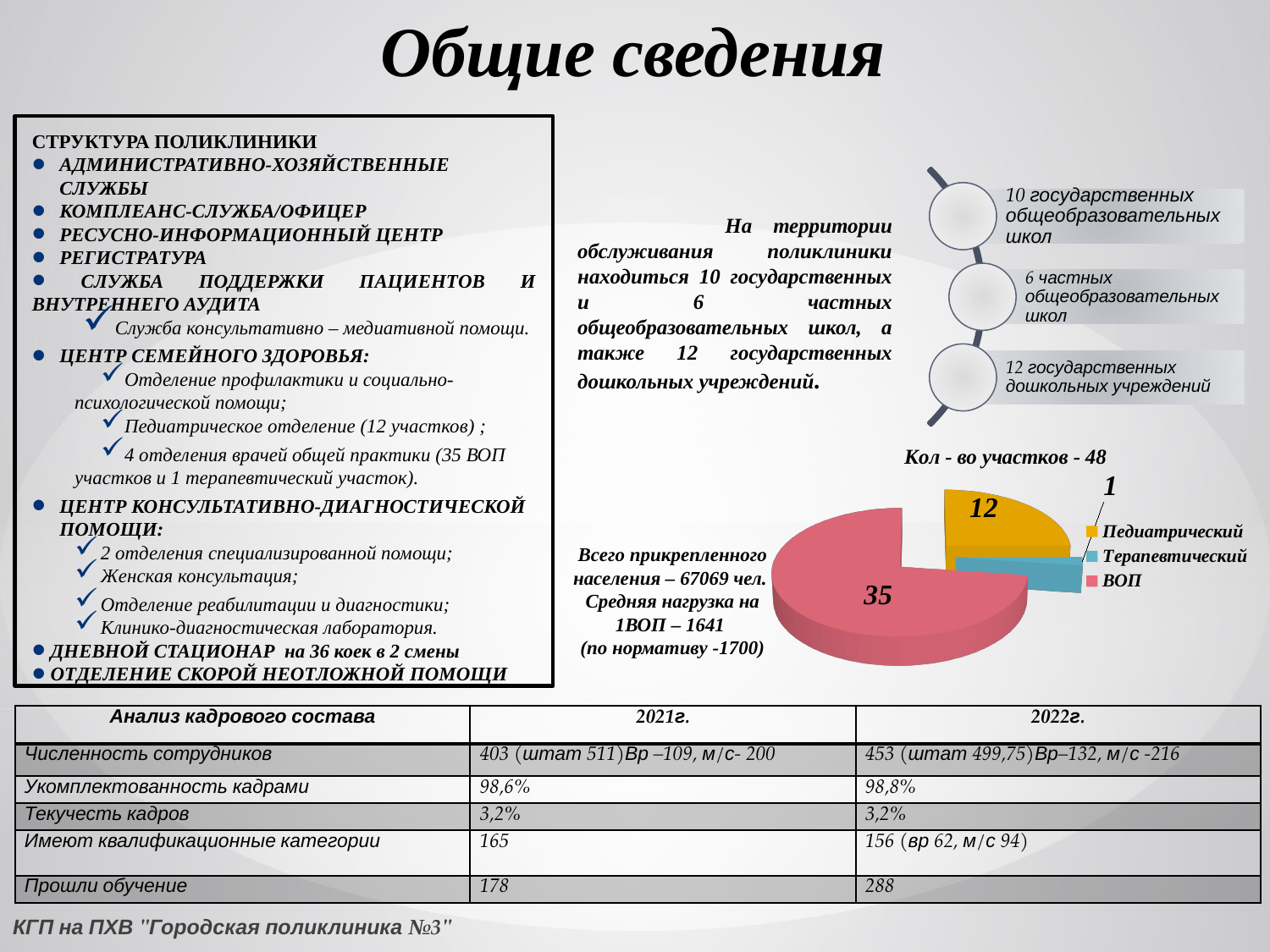

Общие сведения

СТРУКТУРА ПОЛИКЛИНИКИ
АДМИНИСТРАТИВНО-ХОЗЯЙСТВЕННЫЕ СЛУЖБЫ
КОМПЛЕАНС-СЛУЖБА/ОФИЦЕР
РЕСУСНО-ИНФОРМАЦИОННЫЙ ЦЕНТР
РЕГИСТРАТУРА
 СЛУЖБА ПОДДЕРЖКИ ПАЦИЕНТОВ И ВНУТРЕННЕГО АУДИТА
Служба консультативно – медиативной помощи.
ЦЕНТР СЕМЕЙНОГО ЗДОРОВЬЯ:
Отделение профилактики и социально-психологической помощи;
Педиатрическое отделение (12 участков) ;
4 отделения врачей общей практики (35 ВОП участков и 1 терапевтический участок).
ЦЕНТР КОНСУЛЬТАТИВНО-ДИАГНОСТИЧЕСКОЙ ПОМОЩИ:
2 отделения специализированной помощи;
Женская консультация;
Отделение реабилитации и диагностики;
Клинико-диагностическая лаборатория.
 ДНЕВНОЙ СТАЦИОНАР  на 36 коек в 2 смены
 Отделение скорой неотложной помощи

10 государственных общеобразовательных школ
6 частных общеобразовательных школ
12 государственных дошкольных учреждений
       На территории обслуживания поликлиники находиться 10 государственных и 6 частных общеобразовательных школ, а также 12 государственных дошкольных учреждений.

[unsupported chart]

Всего прикрепленного населения – 67069 чел.
Средняя нагрузка на 1ВОП – 1641
(по нормативу -1700)
| Анализ кадрового состава | 2021г. | 2022г. |
| --- | --- | --- |
| Численность сотрудников | 403 (штат 511)Вр –109, м/с- 200 | 453 (штат 499,75)Вр–132, м/с -216 |
| Укомплектованность кадрами | 98,6% | 98,8% |
| Текучесть кадров | 3,2% | 3,2% |
| Имеют квалификационные категории | 165 | 156 (вр 62, м/с 94) |
| Прошли обучение | 178 | 288 |
КГП на ПХВ "Городская поликлиника №3"